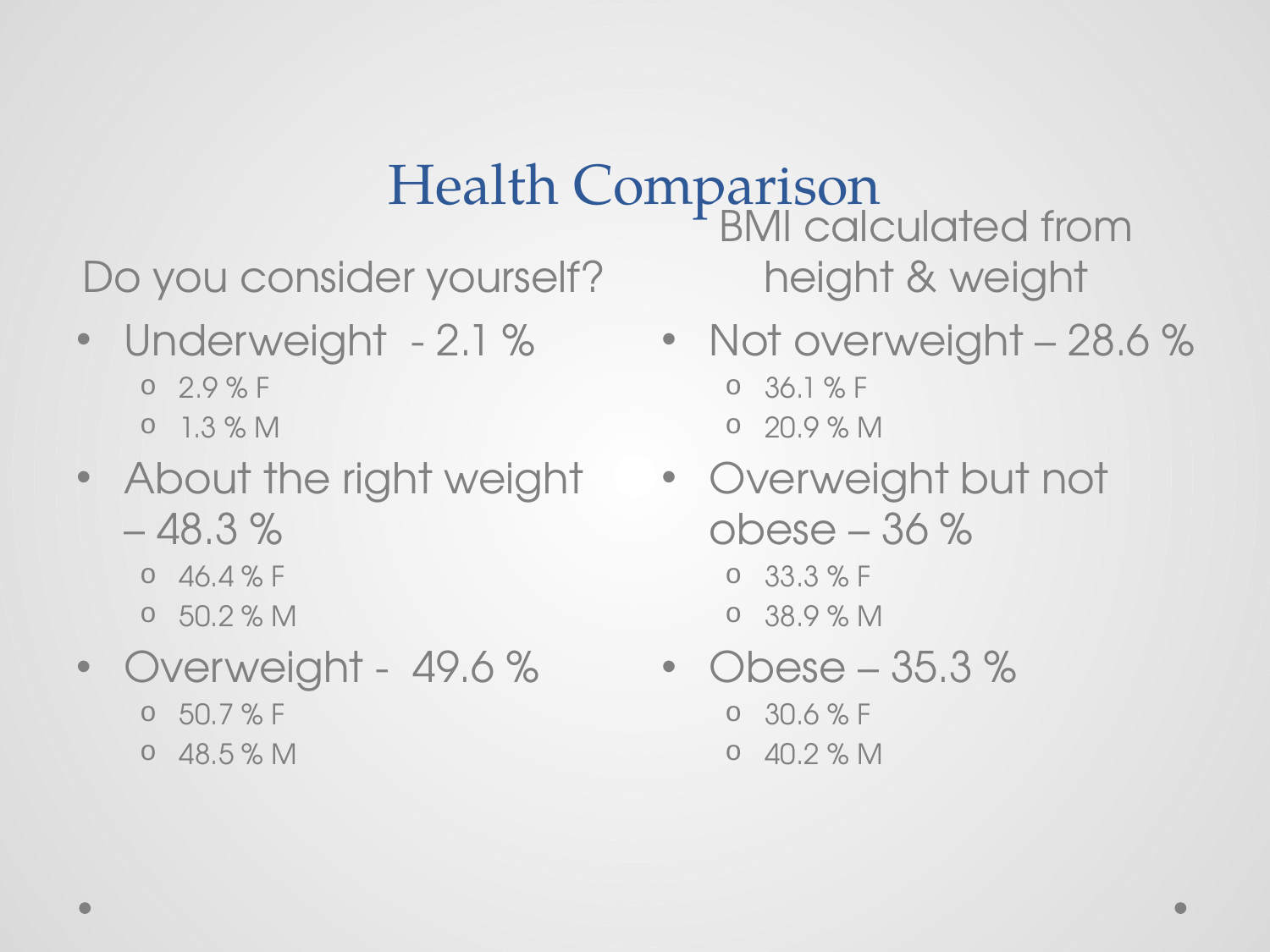

# Health Comparison
Do you consider yourself?
BMI calculated from height & weight
Underweight  - 2.1 %
2.9 % F
1.3 % M
About the right weight – 48.3 %
46.4 % F
50.2 % M
Overweight -  49.6 %
50.7 % F
48.5 % M
Not overweight – 28.6 %
36.1 % F
20.9 % M
Overweight but not obese – 36 %
33.3 % F
38.9 % M
Obese – 35.3 %
30.6 % F
40.2 % M